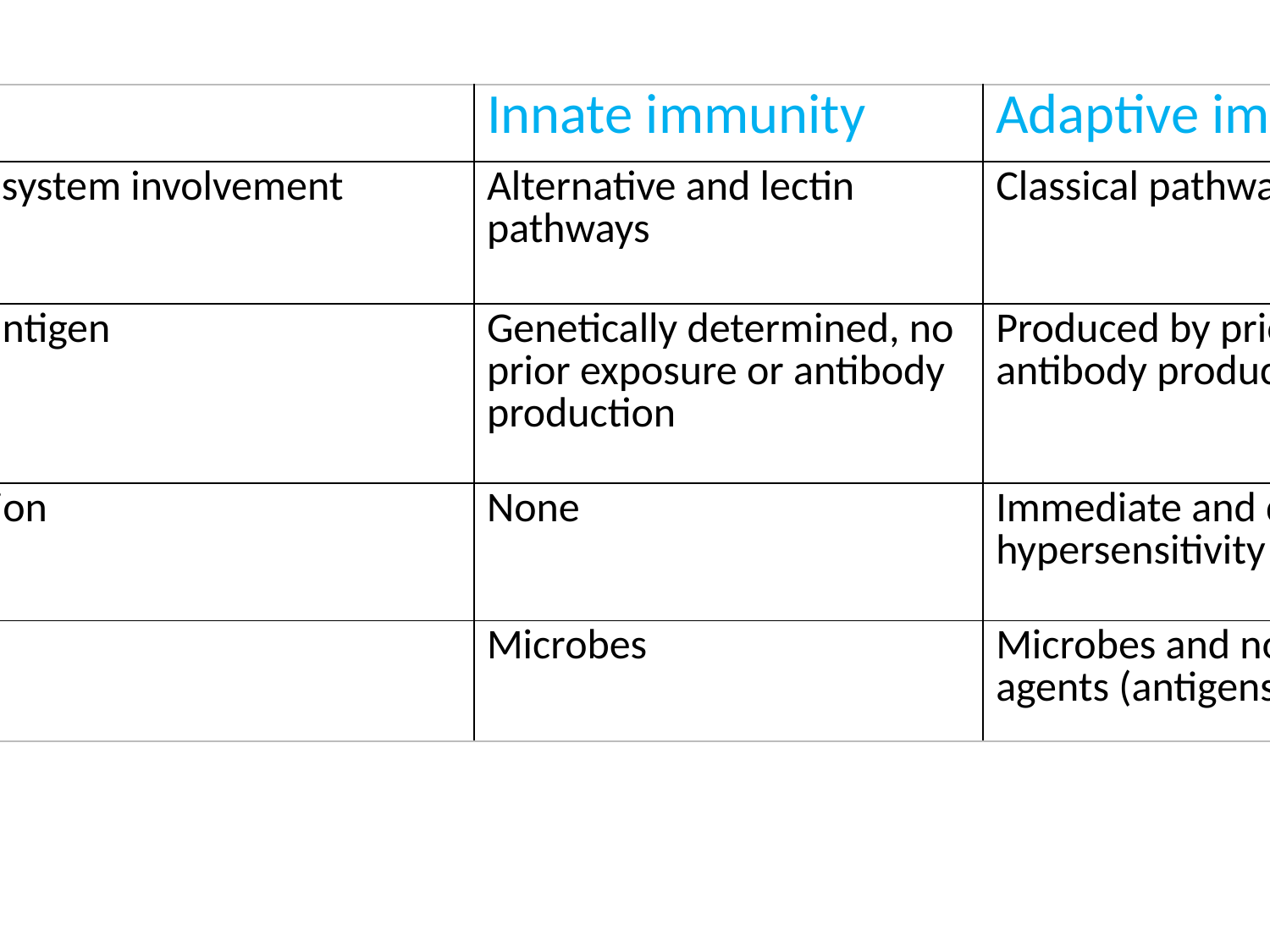

#
|  | Innate immunity | Adaptive immunity |
| --- | --- | --- |
| Complement system involvement | Alternative and lectin pathways | Classical pathways |
| Exposure to antigen | Genetically determined, no prior exposure or antibody production | Produced by prior exposure or antibody production |
| Allergic reaction | None | Immediate and delayed hypersensitivity |
| Used against | Microbes | Microbes and non-microbial agents (antigens) |